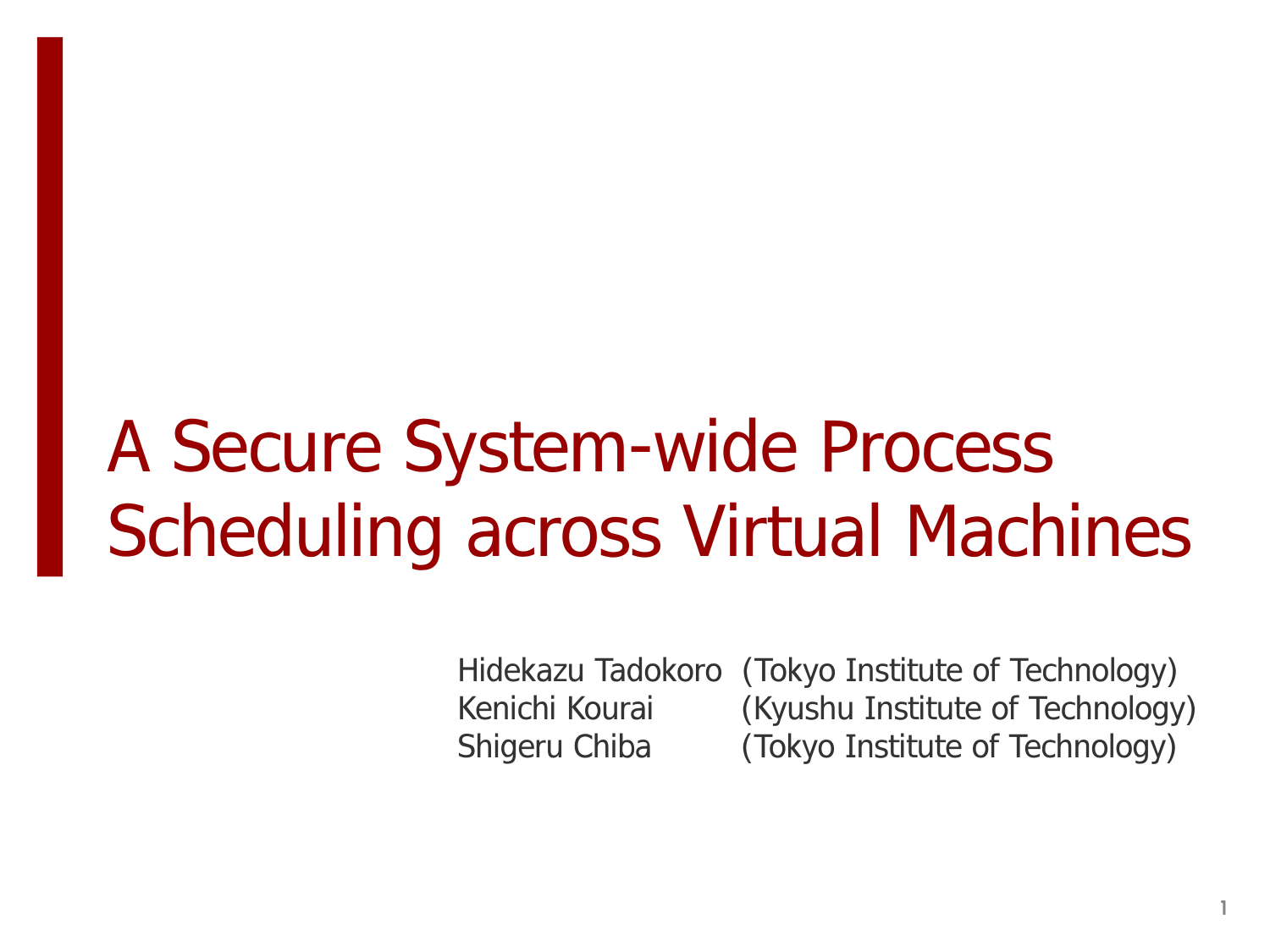

# A Secure System-wide Process Scheduling across Virtual Machines
Hidekazu Tadokoro  (Tokyo Institute of Technology)
Kenichi Kourai	   (Kyushu Institute of Technology)
Shigeru Chiba	   (Tokyo Institute of Technology)
1